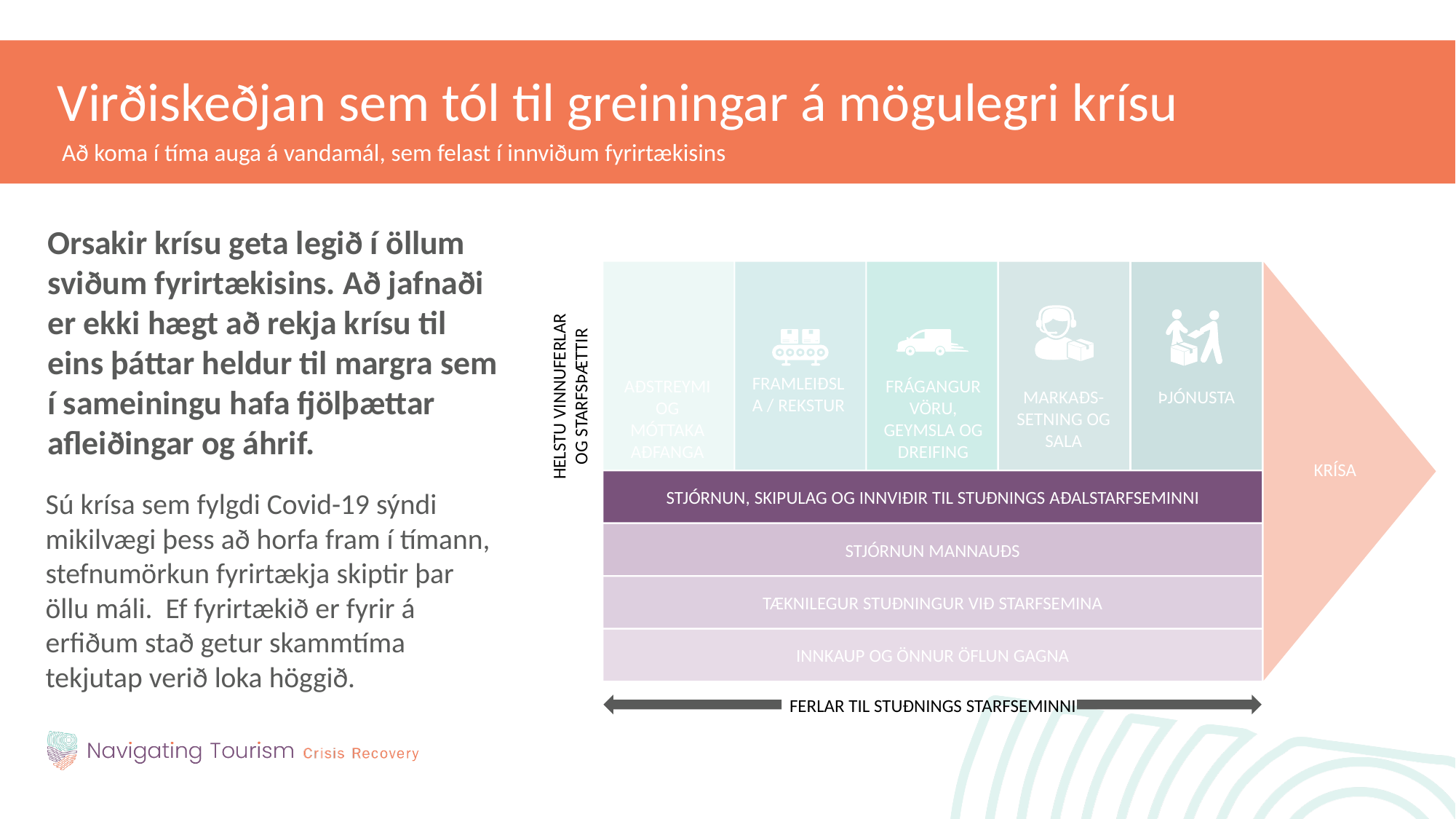

Virðiskeðjan sem tól til greiningar á mögulegri krísu
Að koma í tíma auga á vandamál, sem felast í innviðum fyrirtækisins
Orsakir krísu geta legið í öllum sviðum fyrirtækisins. Að jafnaði er ekki hægt að rekja krísu til eins þáttar heldur til margra sem í sameiningu hafa fjölþættar afleiðingar og áhrif.

FRAMLEIÐSLA / REKSTUR
HELSTU VINNUFERLAR OG STARFSÞÆTTIR
AÐSTREYMI OG MÓTTAKA AÐFANGA
FRÁGANGUR VÖRU, GEYMSLA OG DREIFING
MARKAÐS-SETNING OG SALA
ÞJÓNUSTA

KRÍSA

STJÓRNUN, SKIPULAG OG INNVIÐIR TIL STUÐNINGS AÐALSTARFSEMINNI

STJÓRNUN MANNAUÐS

TÆKNILEGUR STUÐNINGUR VIÐ STARFSEMINA

INNKAUP OG ÖNNUR ÖFLUN GAGNA
FERLAR TIL STUÐNINGS STARFSEMINNI

Sú krísa sem fylgdi Covid-19 sýndi mikilvægi þess að horfa fram í tímann, stefnumörkun fyrirtækja skiptir þar öllu máli.  Ef fyrirtækið er fyrir á erfiðum stað getur skammtíma tekjutap verið loka höggið.